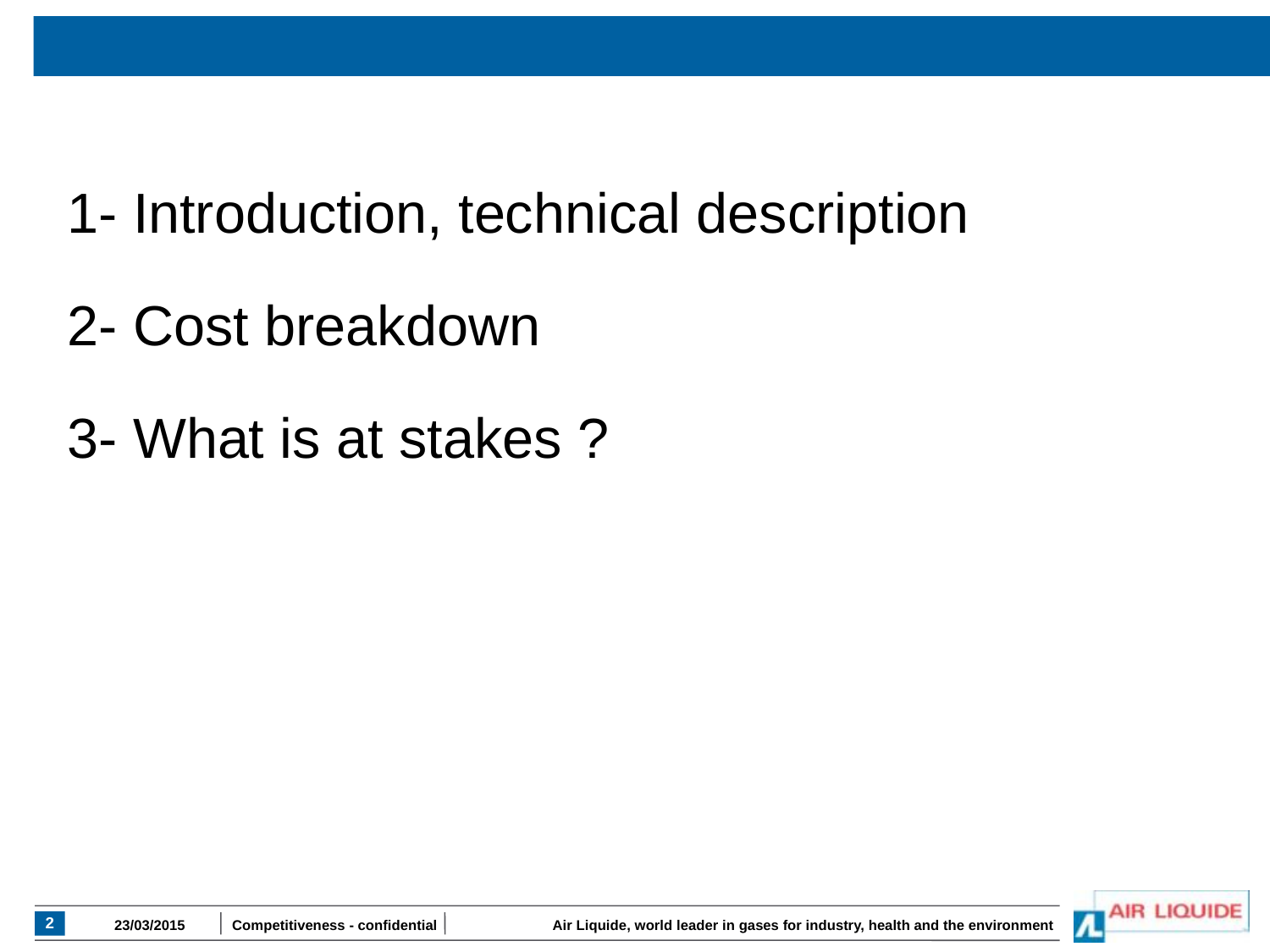

1- Introduction, technical description
2- Cost breakdown
3- What is at stakes ?